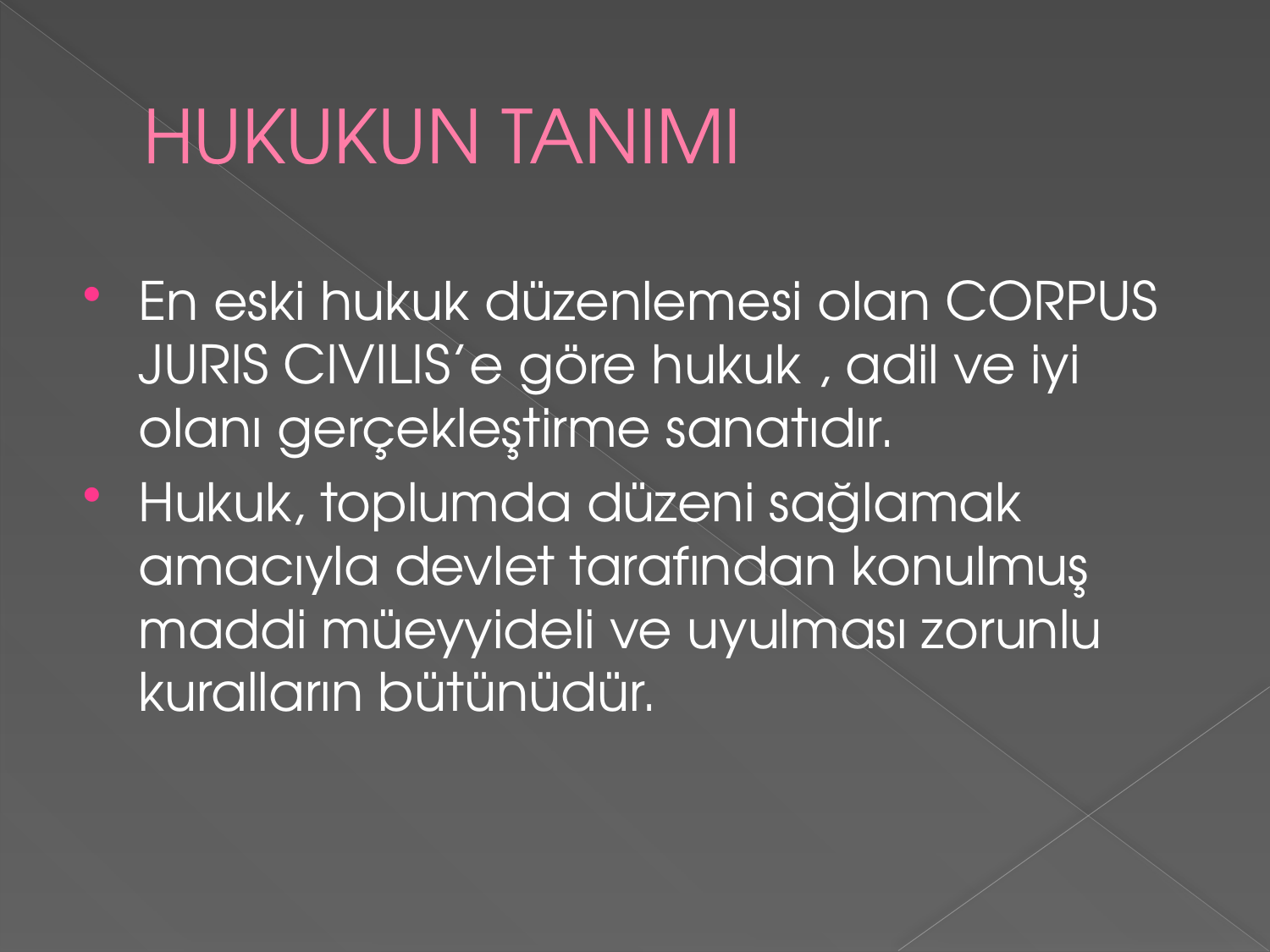

# HUKUKUN TANIMI
En eski hukuk düzenlemesi olan CORPUS JURIS CIVILIS’e göre hukuk , adil ve iyi olanı gerçekleştirme sanatıdır.
Hukuk, toplumda düzeni sağlamak amacıyla devlet tarafından konulmuş maddi müeyyideli ve uyulması zorunlu kuralların bütünüdür.